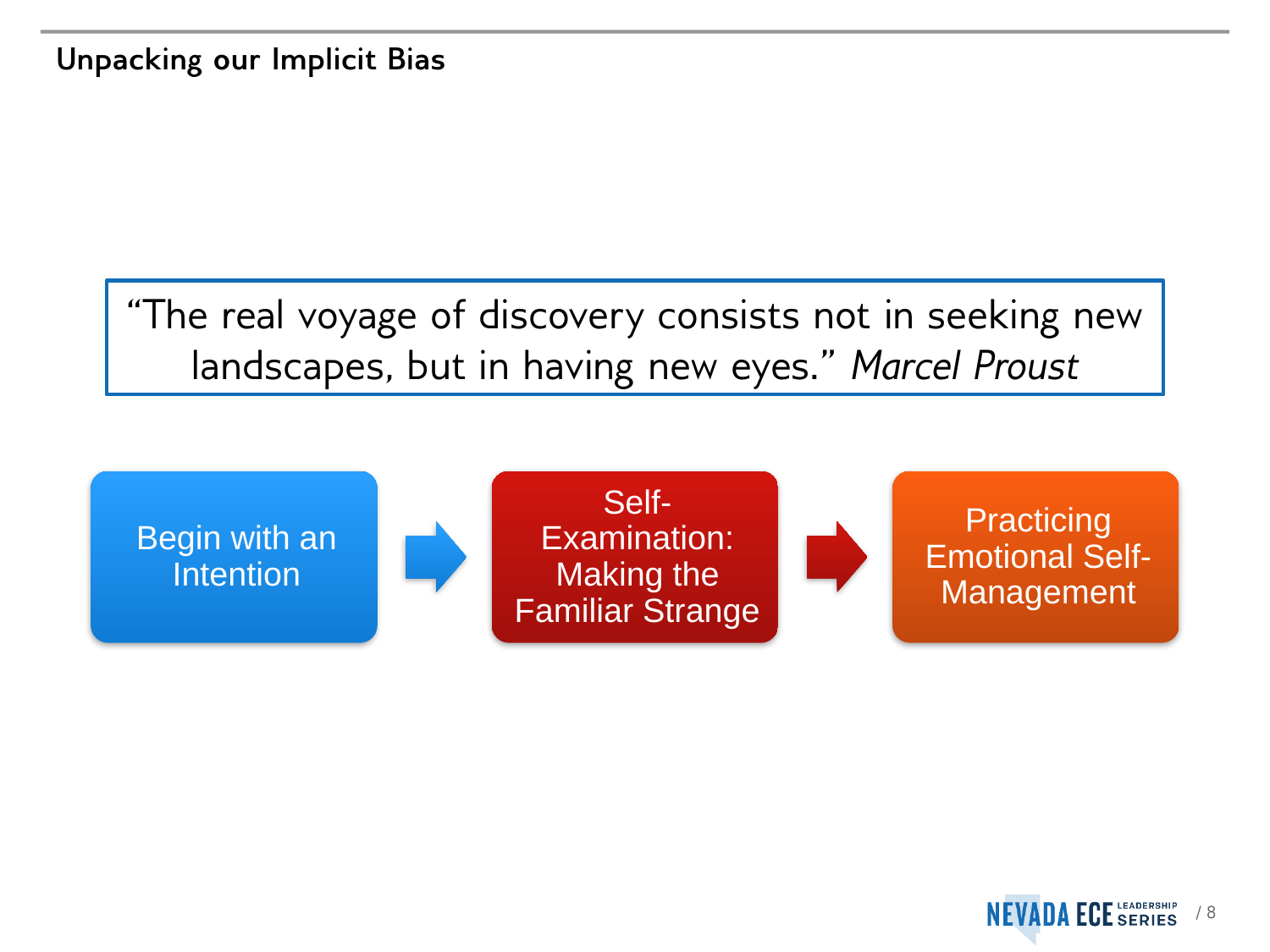

# Unpacking our Implicit Bias
Begin with an Intention

Self-Examination: Making the Familiar Strange

Practicing Emotional Self-Management
“The real voyage of discovery consists not in seeking new landscapes, but in having new eyes.” Marcel Proust